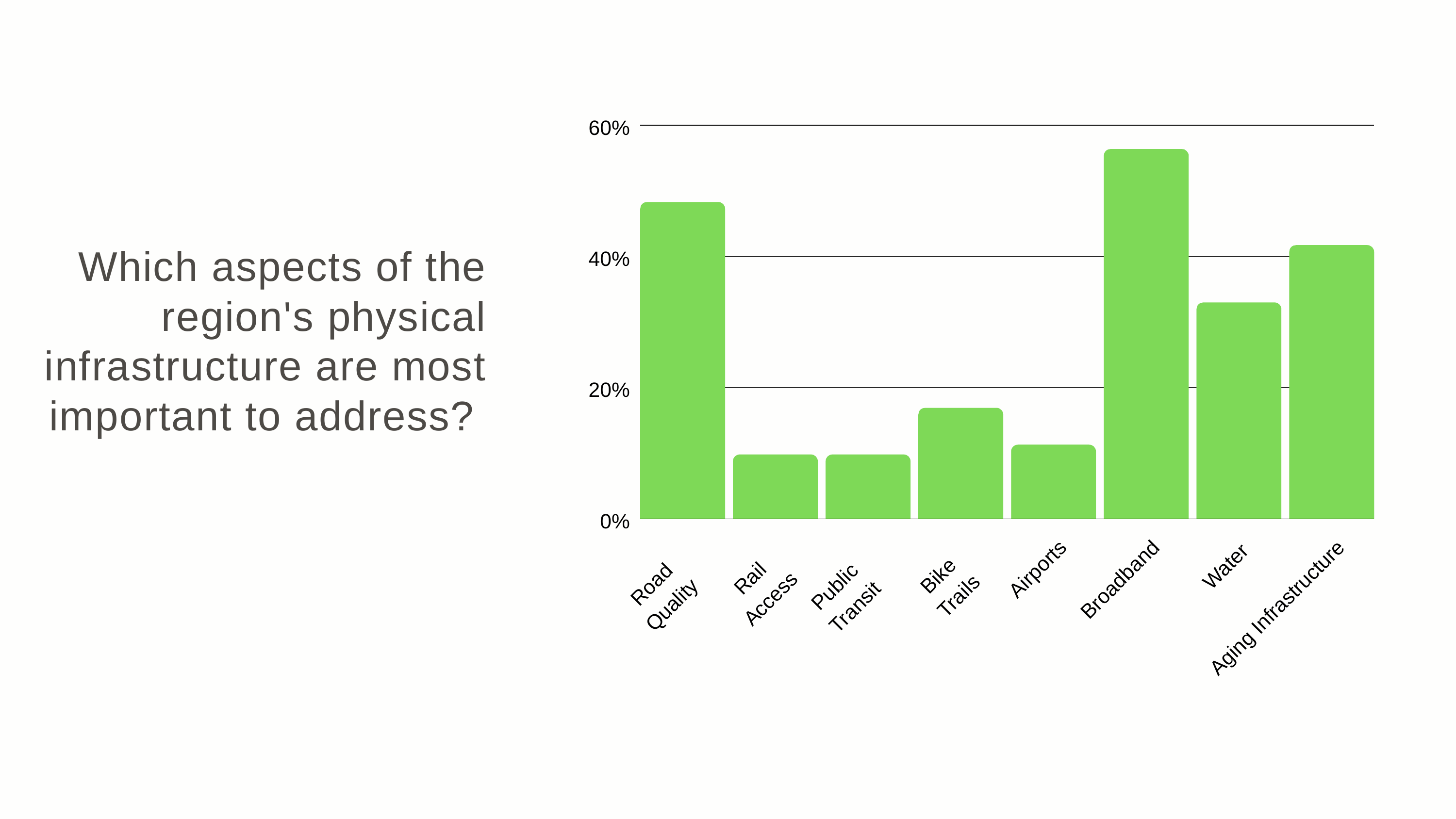

60%

40%
20%
0%
Water
Airports
Bike Trails
Rail Access
Broadband
Road Quality
Public Transit
Aging Infrastructure
Which aspects of the region's physical infrastructure are most important to address?